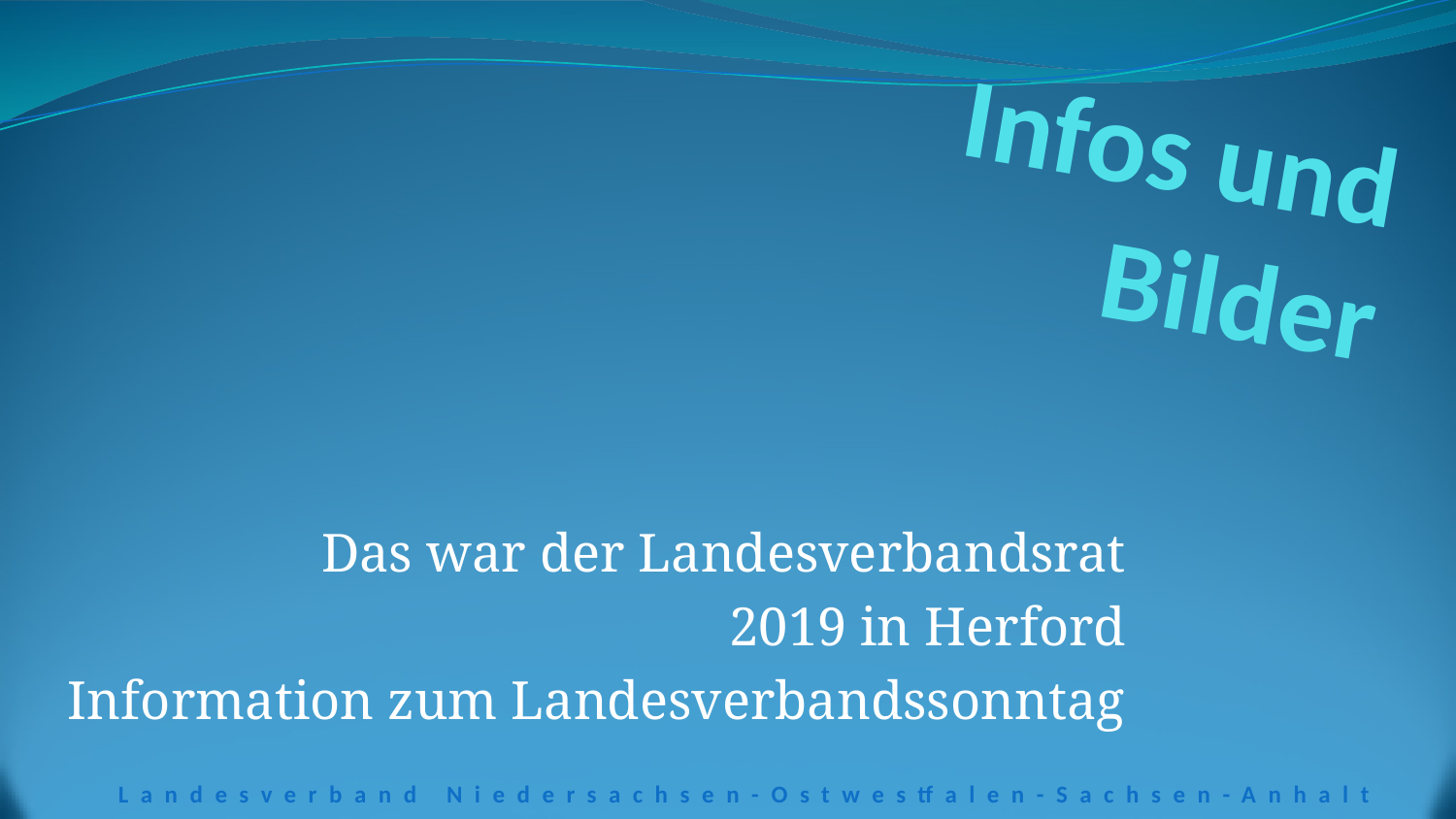

# Infos und Bilder
Das war der Landesverbandsrat
2019 in Herford
Information zum Landesverbandssonntag